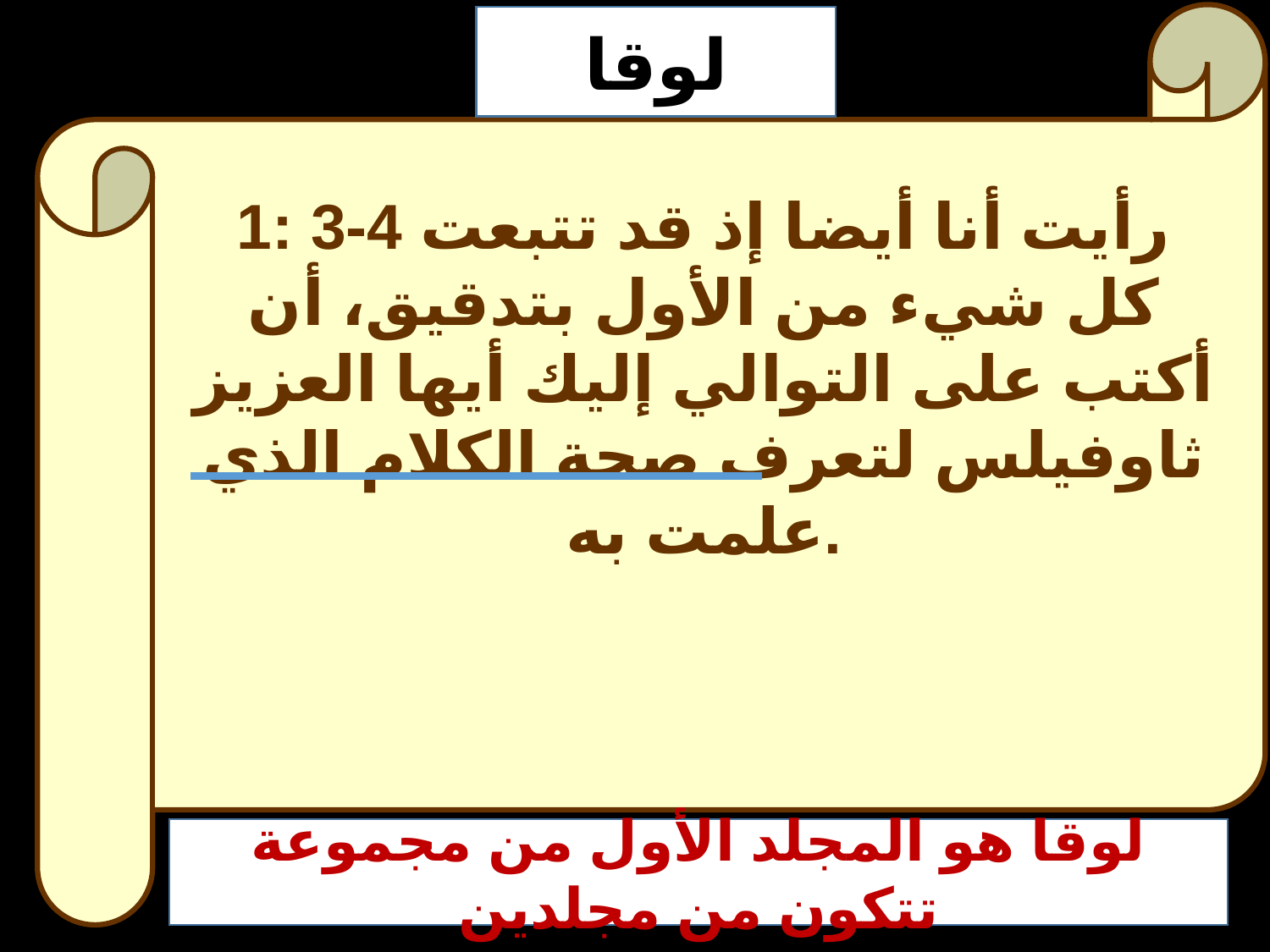

لوقا
1: 3-4 رأيت أنا أيضا إذ قد تتبعت كل شيء من الأول بتدقيق، أن أكتب على التوالي إليك أيها العزيز ثاوفيلس لتعرف صحة الكلام الذي علمت به.

لوقا هو المجلد الأول من مجموعة تتكون من مجلدين